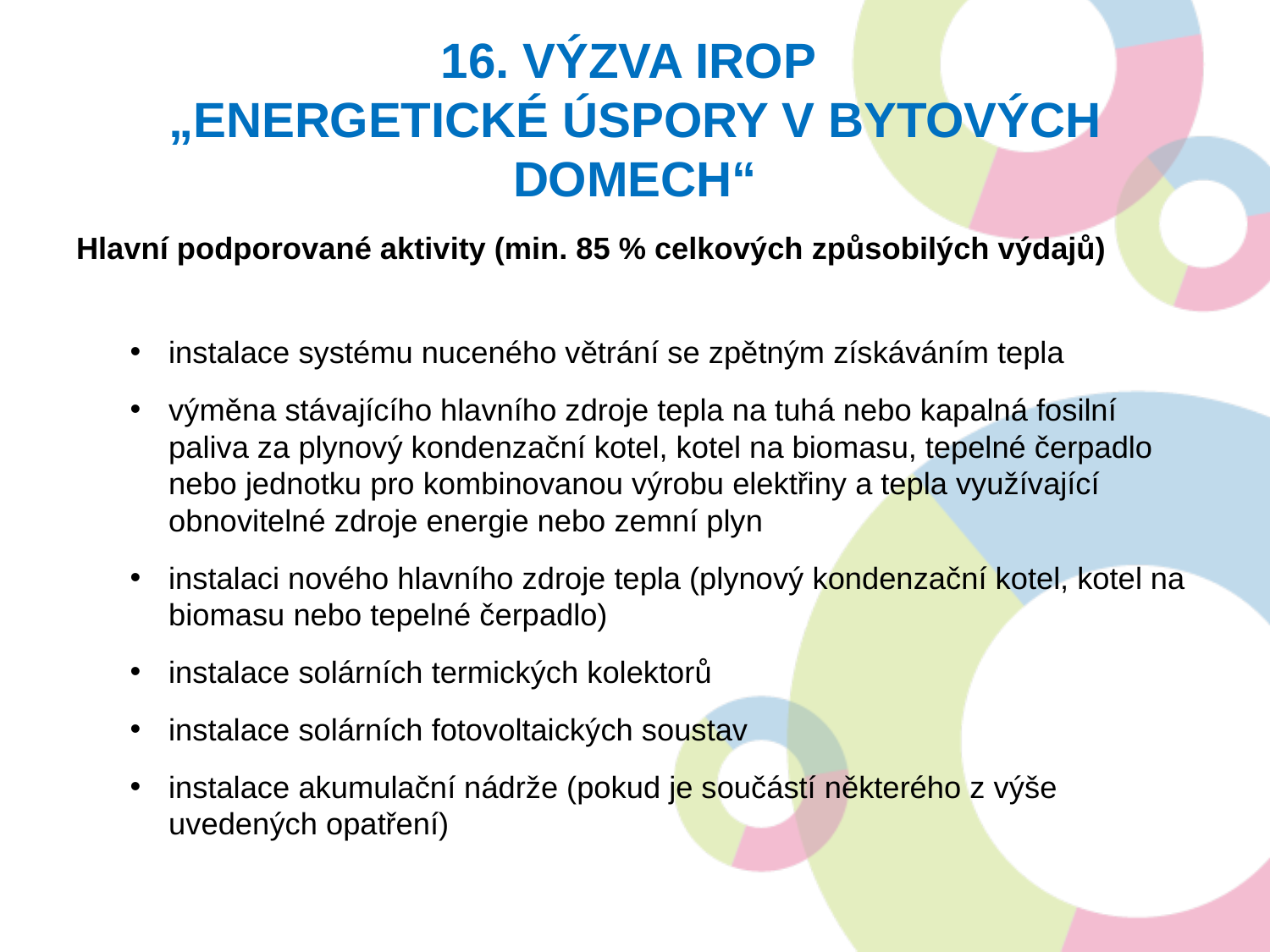

# 16. Výzva irop „Energetické úspory v bytových domech“
Hlavní podporované aktivity (min. 85 % celkových způsobilých výdajů)

instalace systému nuceného větrání se zpětným získáváním tepla
výměna stávajícího hlavního zdroje tepla na tuhá nebo kapalná fosilní paliva za plynový kondenzační kotel, kotel na biomasu, tepelné čerpadlo nebo jednotku pro kombinovanou výrobu elektřiny a tepla využívající obnovitelné zdroje energie nebo zemní plyn
instalaci nového hlavního zdroje tepla (plynový kondenzační kotel, kotel na biomasu nebo tepelné čerpadlo)
instalace solárních termických kolektorů
instalace solárních fotovoltaických soustav
instalace akumulační nádrže (pokud je součástí některého z výše uvedených opatření)